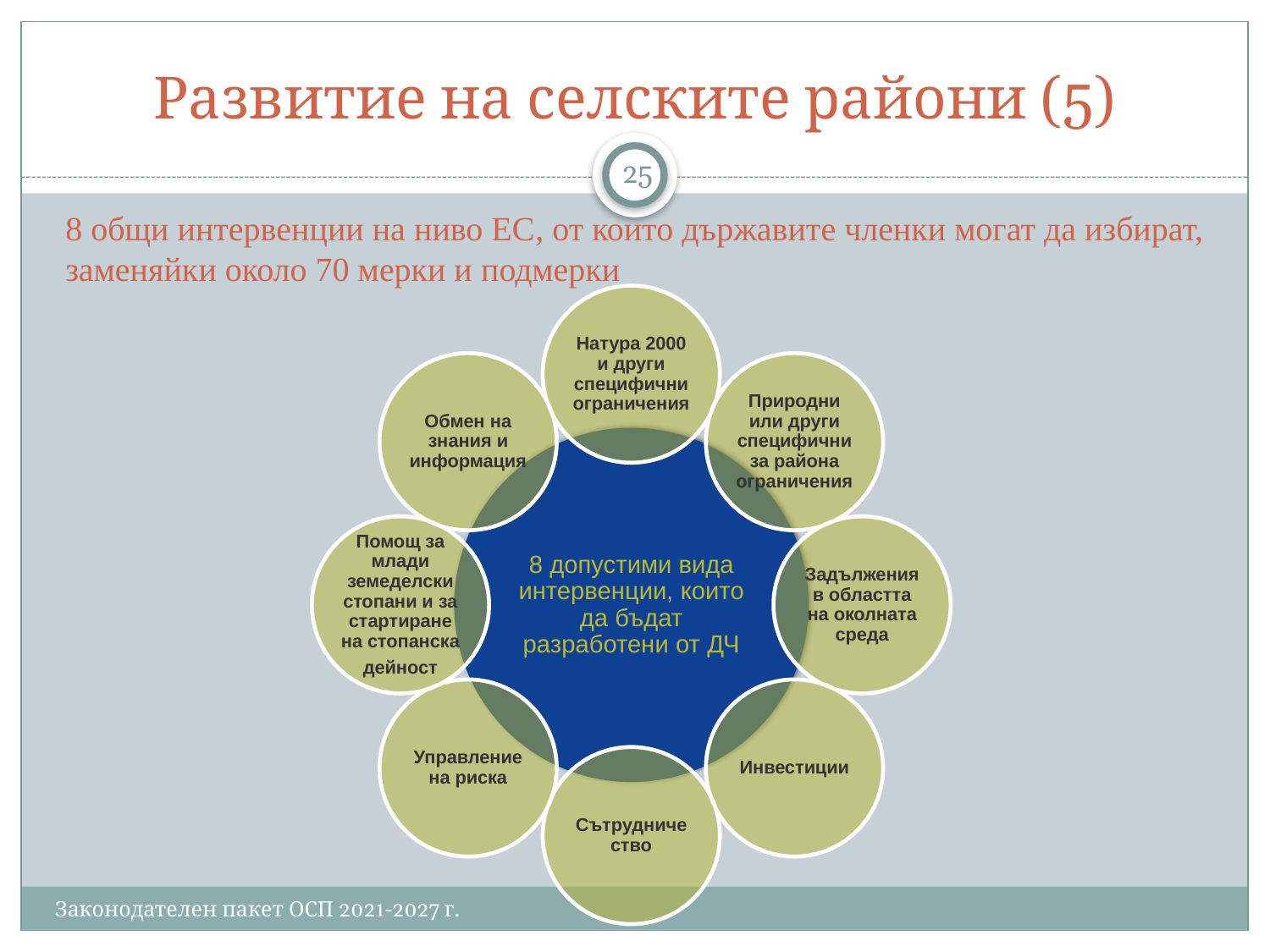

# Развитие на селските райони (5)
25
8 общи интервенции на ниво ЕС, от които държавите членки могат да избират, заменяйки около 70 мерки и подмерки

8 допустими вида интервенции, които да бъдат разработени от ДЧ
Натура 2000 и други специфични ограничения
Природни или други специфични за района ограничения
Задължения в областта на околната среда
Инвестиции
Сътрудничество
Управление на риска
Помощ за млади земеделски стопани и за стартиране на стопанска
дейност
Обмен на знания и информация
Законодателен пакет ОСП 2021-2027 г.